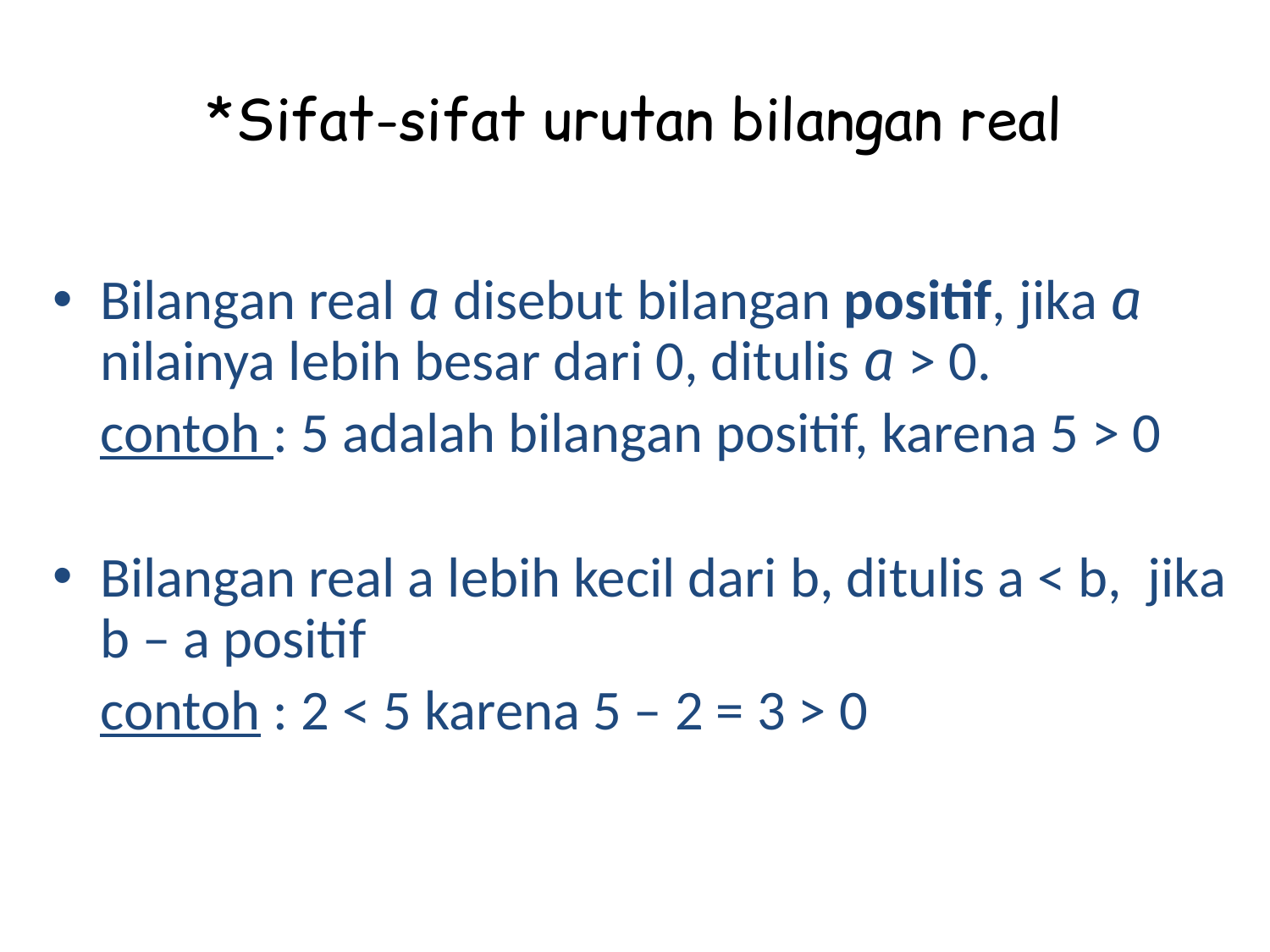

# *Sifat-sifat urutan bilangan real
Bilangan real a disebut bilangan positif, jika a nilainya lebih besar dari 0, ditulis a > 0.
	contoh : 5 adalah bilangan positif, karena 5 > 0

Bilangan real a lebih kecil dari b, ditulis a < b,  jika b – a positif
	contoh : 2 < 5 karena 5 – 2 = 3 > 0